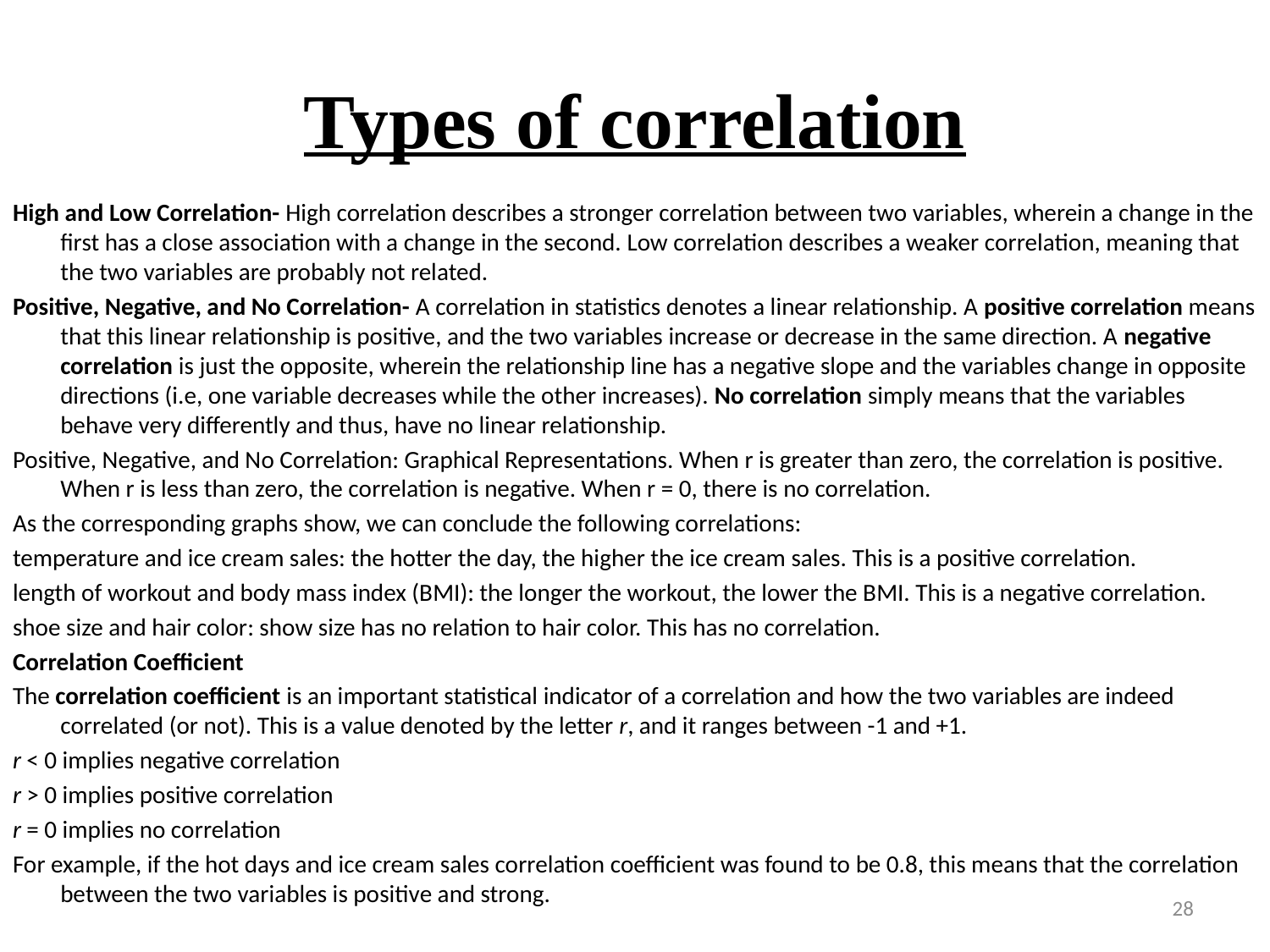

# Types of correlation
High and Low Correlation- High correlation describes a stronger correlation between two variables, wherein a change in the first has a close association with a change in the second. Low correlation describes a weaker correlation, meaning that the two variables are probably not related.
Positive, Negative, and No Correlation- A correlation in statistics denotes a linear relationship. A positive correlation means that this linear relationship is positive, and the two variables increase or decrease in the same direction. A negative correlation is just the opposite, wherein the relationship line has a negative slope and the variables change in opposite directions (i.e, one variable decreases while the other increases). No correlation simply means that the variables behave very differently and thus, have no linear relationship.
Positive, Negative, and No Correlation: Graphical Representations. When r is greater than zero, the correlation is positive. When r is less than zero, the correlation is negative. When r = 0, there is no correlation.
As the corresponding graphs show, we can conclude the following correlations:
temperature and ice cream sales: the hotter the day, the higher the ice cream sales. This is a positive correlation.
length of workout and body mass index (BMI): the longer the workout, the lower the BMI. This is a negative correlation.
shoe size and hair color: show size has no relation to hair color. This has no correlation.
Correlation Coefficient
The correlation coefficient is an important statistical indicator of a correlation and how the two variables are indeed correlated (or not). This is a value denoted by the letter r, and it ranges between -1 and +1.
r < 0 implies negative correlation
r > 0 implies positive correlation
r = 0 implies no correlation
For example, if the hot days and ice cream sales correlation coefficient was found to be 0.8, this means that the correlation between the two variables is positive and strong.

28